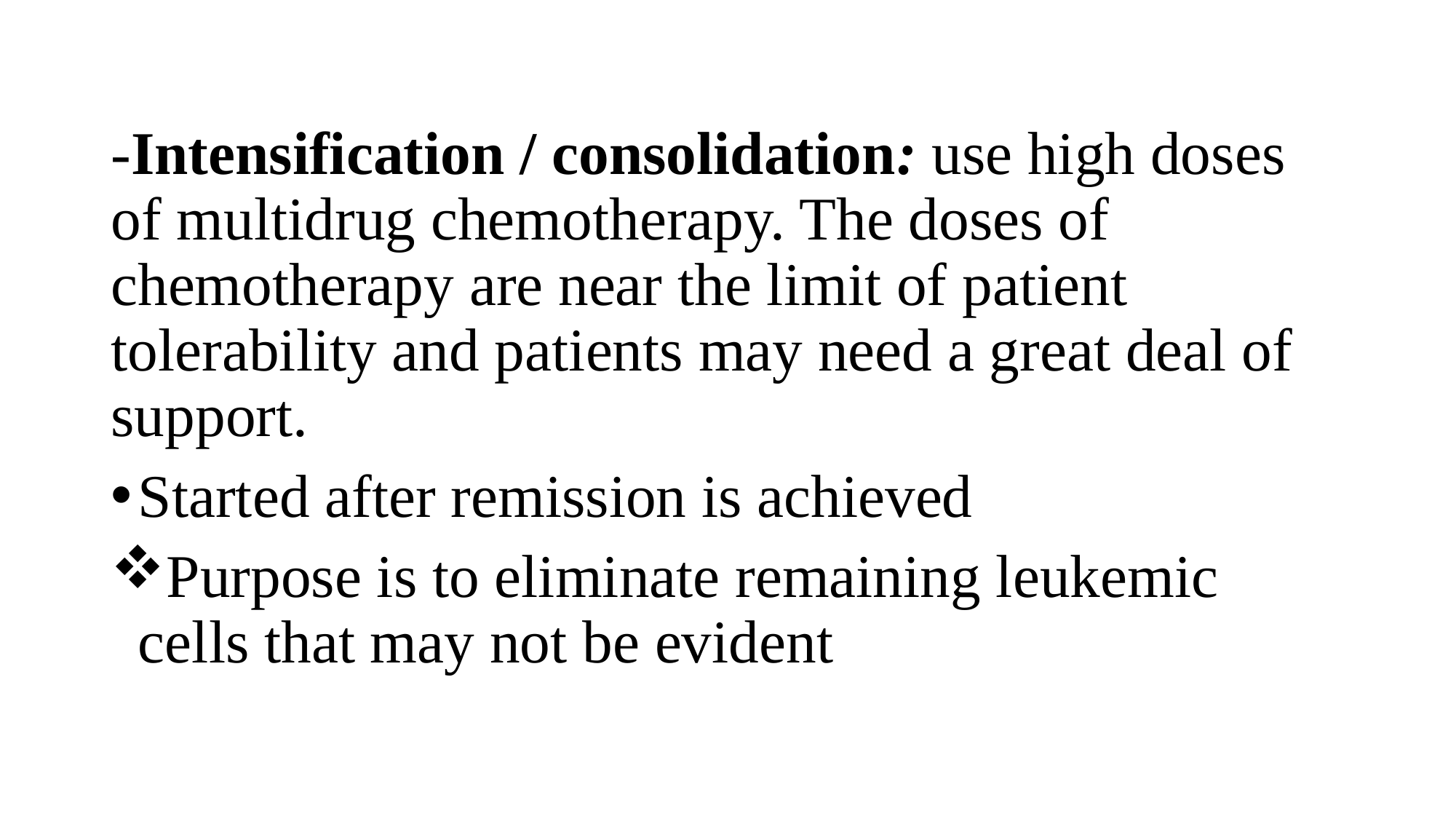

-Intensification / consolidation: use high doses of multidrug chemotherapy. The doses of chemotherapy are near the limit of patient tolerability and patients may need a great deal of support.
Started after remission is achieved
Purpose is to eliminate remaining leukemic cells that may not be evident